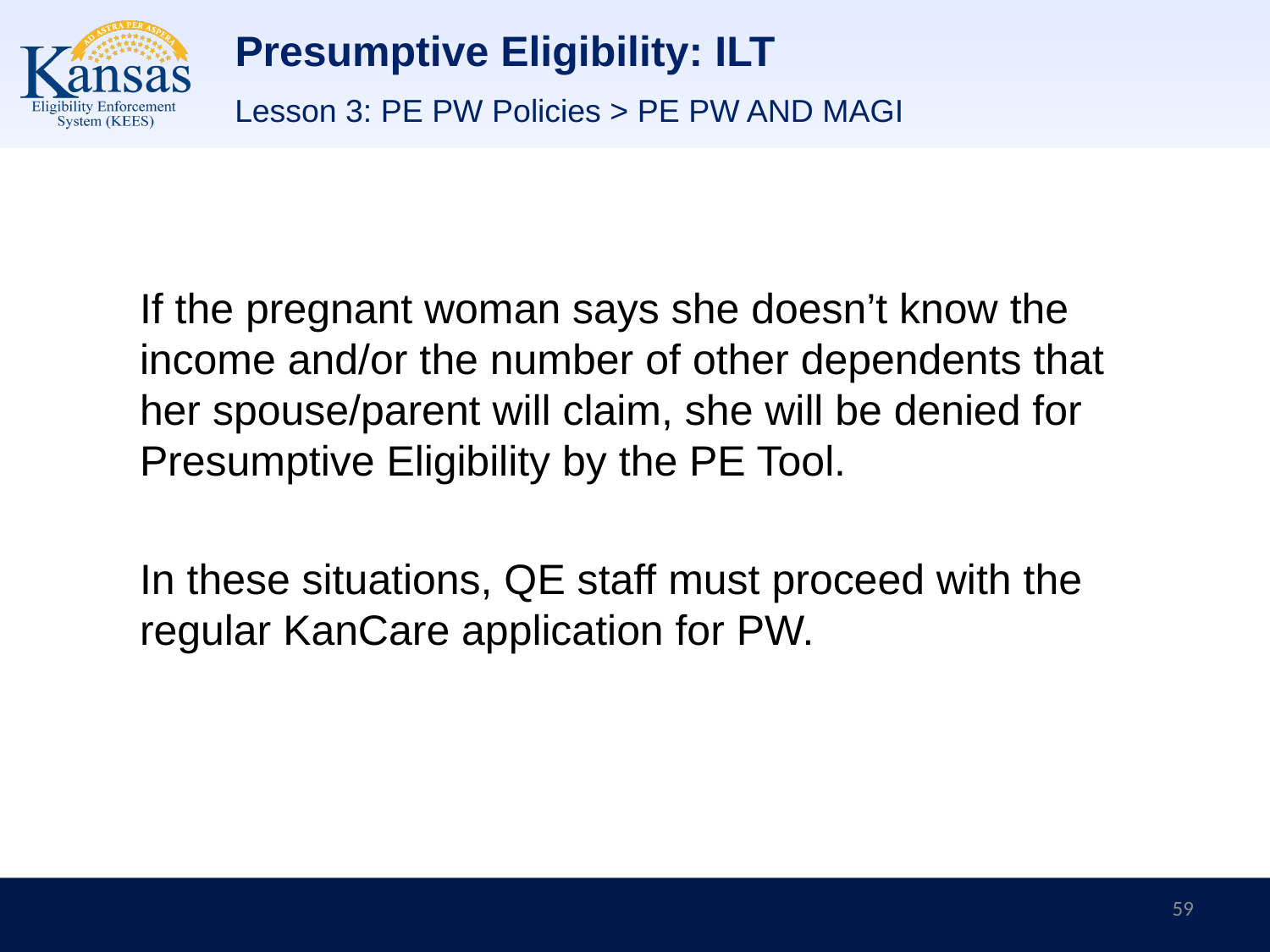

# Presumptive Eligibility: ILT
Lesson 3: PE PW Policies > PE PW AND MAGI
If the pregnant woman says she doesn’t know the income and/or the number of other dependents that her spouse/parent will claim, she will be denied for Presumptive Eligibility by the PE Tool.

In these situations, QE staff must proceed with the regular KanCare application for PW.

59